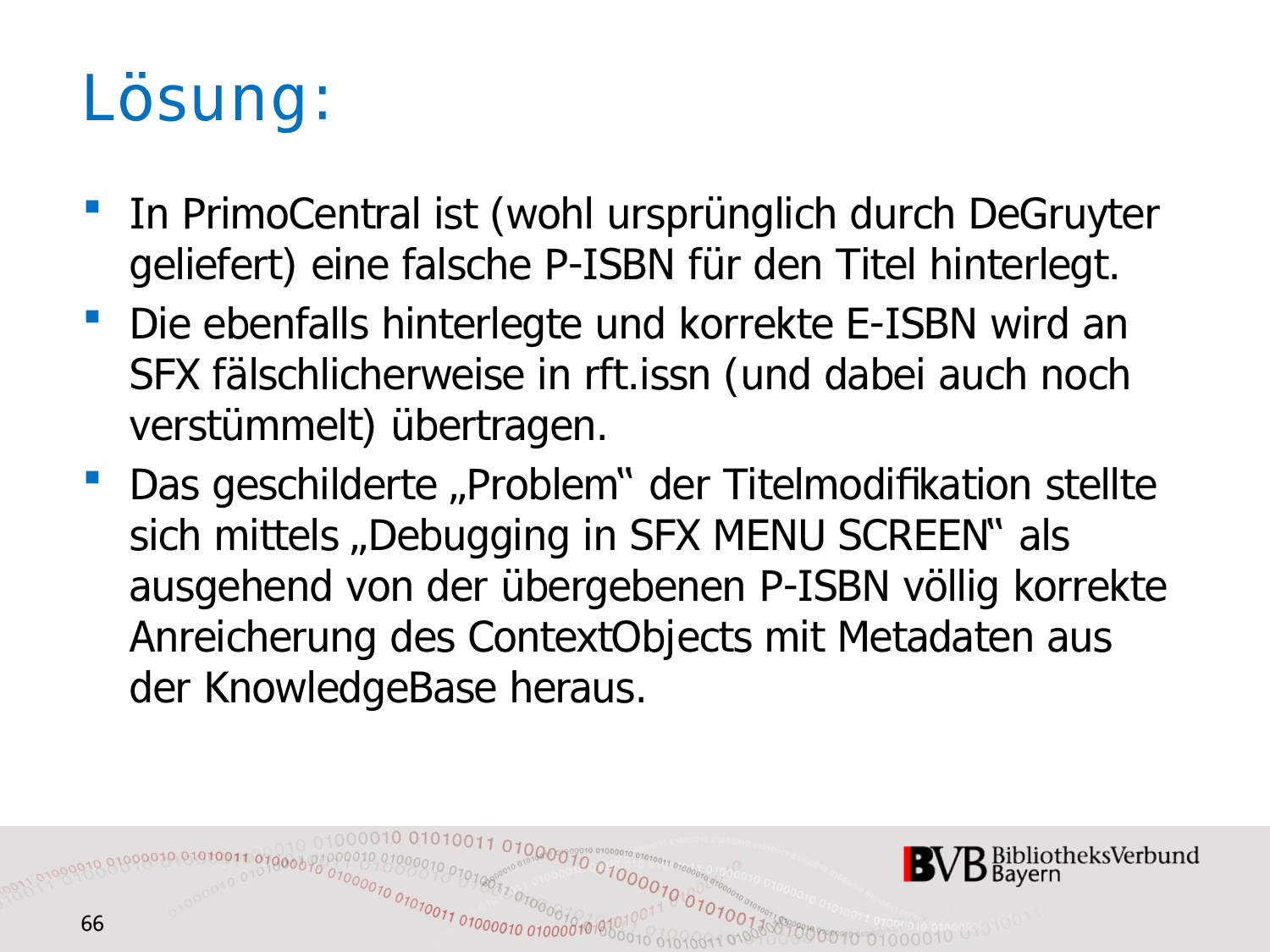

# Lösung:
In PrimoCentral ist (wohl ursprünglich durch DeGruyter geliefert) eine falsche P-ISBN für den Titel hinterlegt.
Die ebenfalls hinterlegte und korrekte E-ISBN wird an SFX fälschlicherweise in rft.issn (und dabei auch noch verstümmelt) übertragen.
Das geschilderte „Problem“ der Titelmodifikation stellte sich mittels „Debugging in SFX MENU SCREEN“ als ausgehend von der übergebenen P-ISBN völlig korrekte Anreicherung des ContextObjects mit Metadaten aus der KnowledgeBase heraus.
66